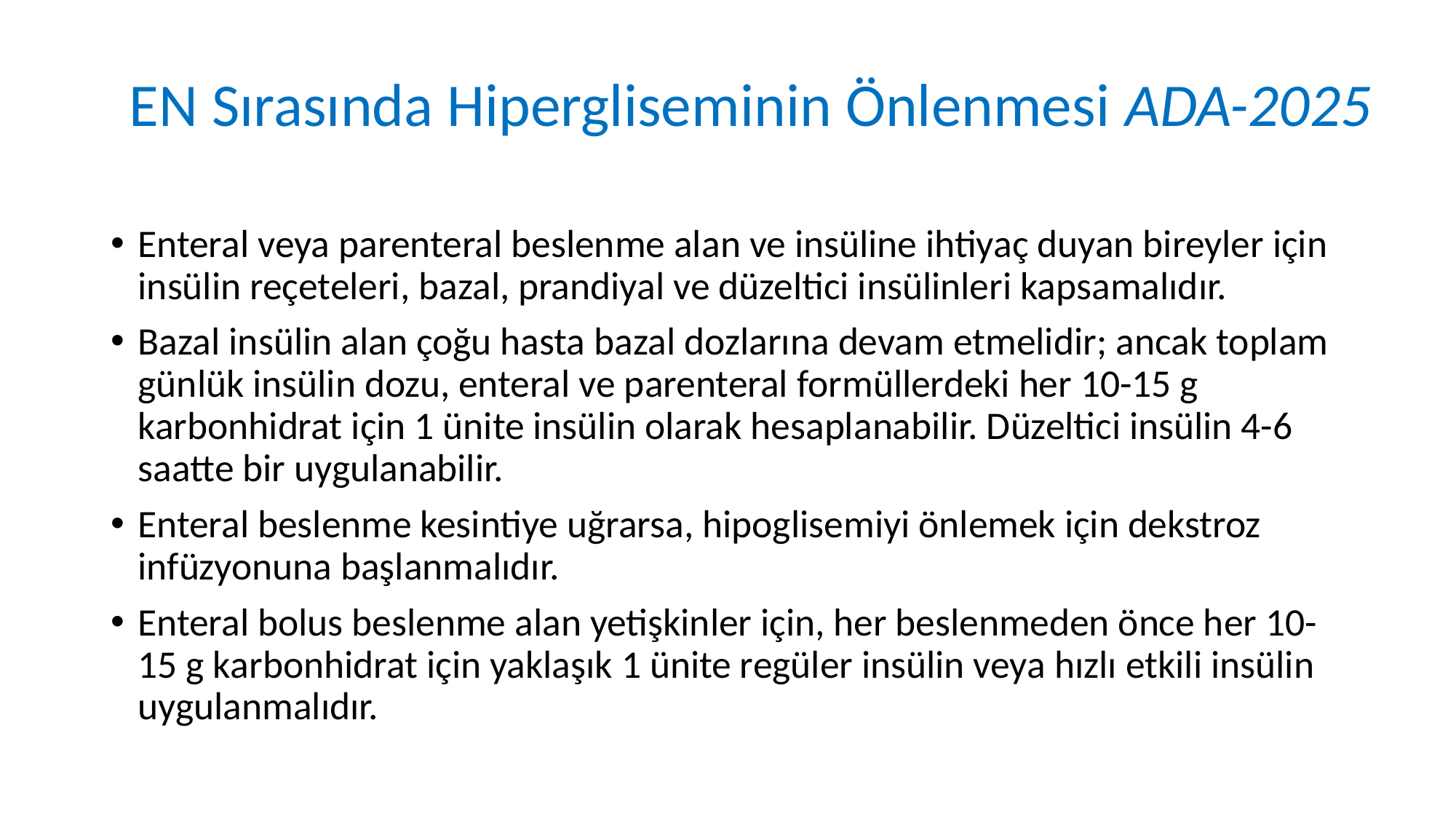

# EN Sırasında Hipergliseminin Önlenmesi ADA-2025
Enteral veya parenteral beslenme alan ve insüline ihtiyaç duyan bireyler için insülin reçeteleri, bazal, prandiyal ve düzeltici insülinleri kapsamalıdır.
Bazal insülin alan çoğu hasta bazal dozlarına devam etmelidir; ancak toplam günlük insülin dozu, enteral ve parenteral formüllerdeki her 10-15 g karbonhidrat için 1 ünite insülin olarak hesaplanabilir. Düzeltici insülin 4-6 saatte bir uygulanabilir.
Enteral beslenme kesintiye uğrarsa, hipoglisemiyi önlemek için dekstroz infüzyonuna başlanmalıdır.
Enteral bolus beslenme alan yetişkinler için, her beslenmeden önce her 10-15 g karbonhidrat için yaklaşık 1 ünite regüler insülin veya hızlı etkili insülin uygulanmalıdır.